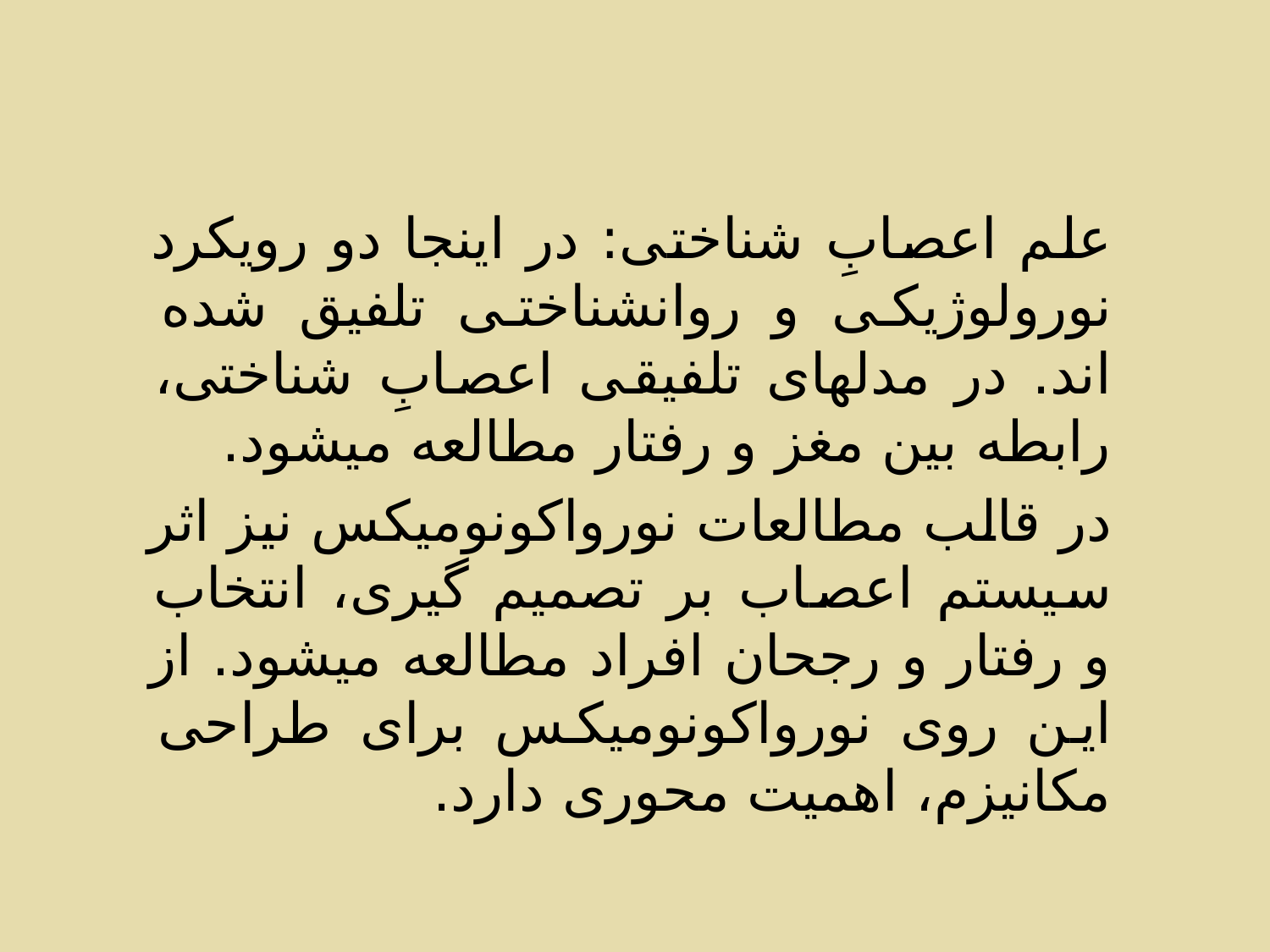

علم اعصابِ شناختی: در اینجا دو رویکرد نورولوژیکی و روانشناختی تلفیق شده اند. در مدلهای تلفیقی اعصابِ شناختی، رابطه بین مغز و رفتار مطالعه میشود.
در قالب مطالعات نورواکونومیکس نیز اثر سیستم اعصاب بر تصمیم گیری، انتخاب و رفتار و رجحان افراد مطالعه میشود. از این روی نورواکونومیکس برای طراحی مکانیزم، اهمیت محوری دارد.